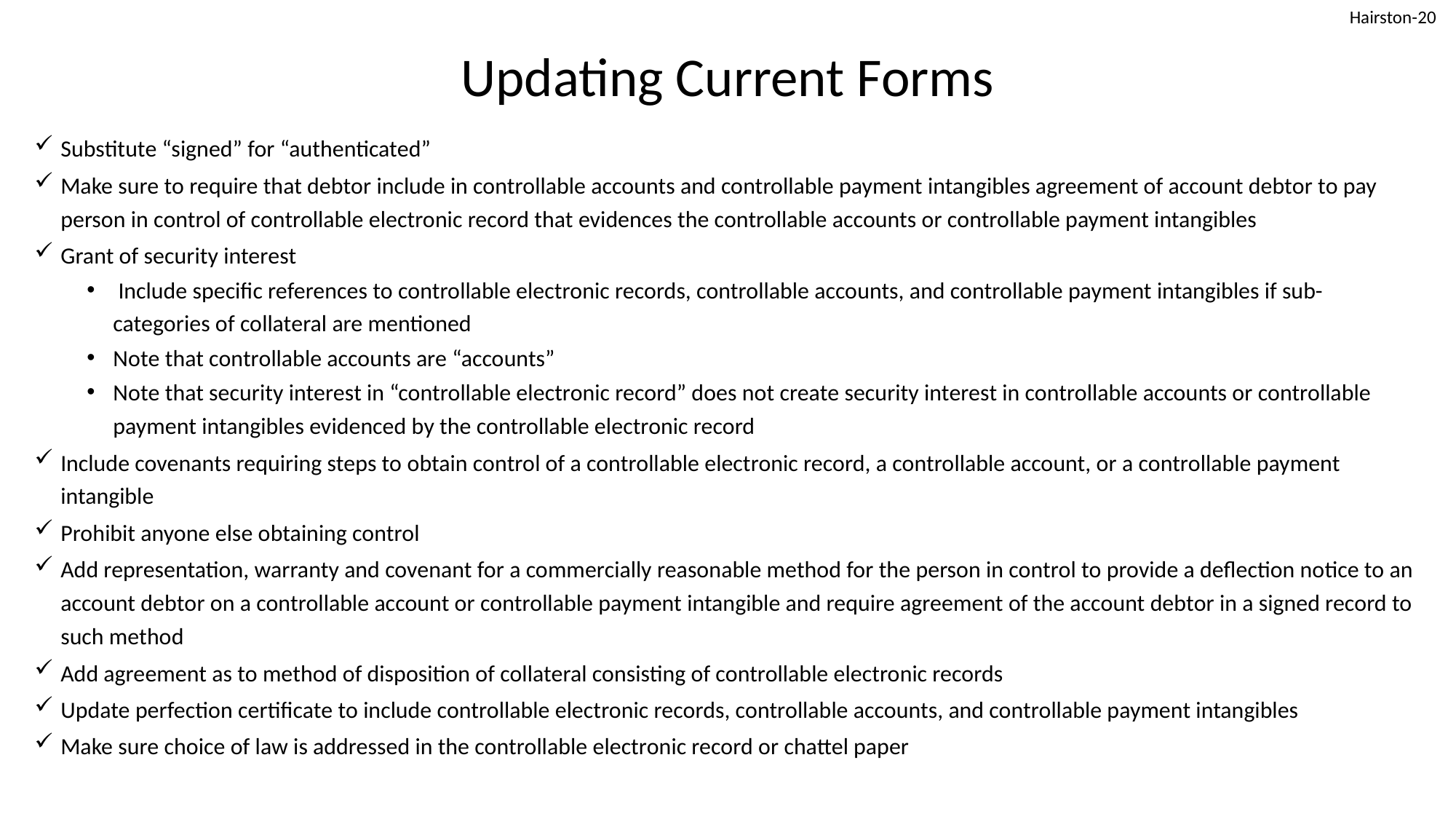

# Updating Current Forms
Hairston-20
Substitute “signed” for “authenticated”
Make sure to require that debtor include in controllable accounts and controllable payment intangibles agreement of account debtor to pay person in control of controllable electronic record that evidences the controllable accounts or controllable payment intangibles
Grant of security interest
 Include specific references to controllable electronic records, controllable accounts, and controllable payment intangibles if sub-categories of collateral are mentioned
Note that controllable accounts are “accounts”
Note that security interest in “controllable electronic record” does not create security interest in controllable accounts or controllable payment intangibles evidenced by the controllable electronic record
Include covenants requiring steps to obtain control of a controllable electronic record, a controllable account, or a controllable payment intangible
Prohibit anyone else obtaining control
Add representation, warranty and covenant for a commercially reasonable method for the person in control to provide a deflection notice to an account debtor on a controllable account or controllable payment intangible and require agreement of the account debtor in a signed record to such method
Add agreement as to method of disposition of collateral consisting of controllable electronic records
Update perfection certificate to include controllable electronic records, controllable accounts, and controllable payment intangibles
Make sure choice of law is addressed in the controllable electronic record or chattel paper